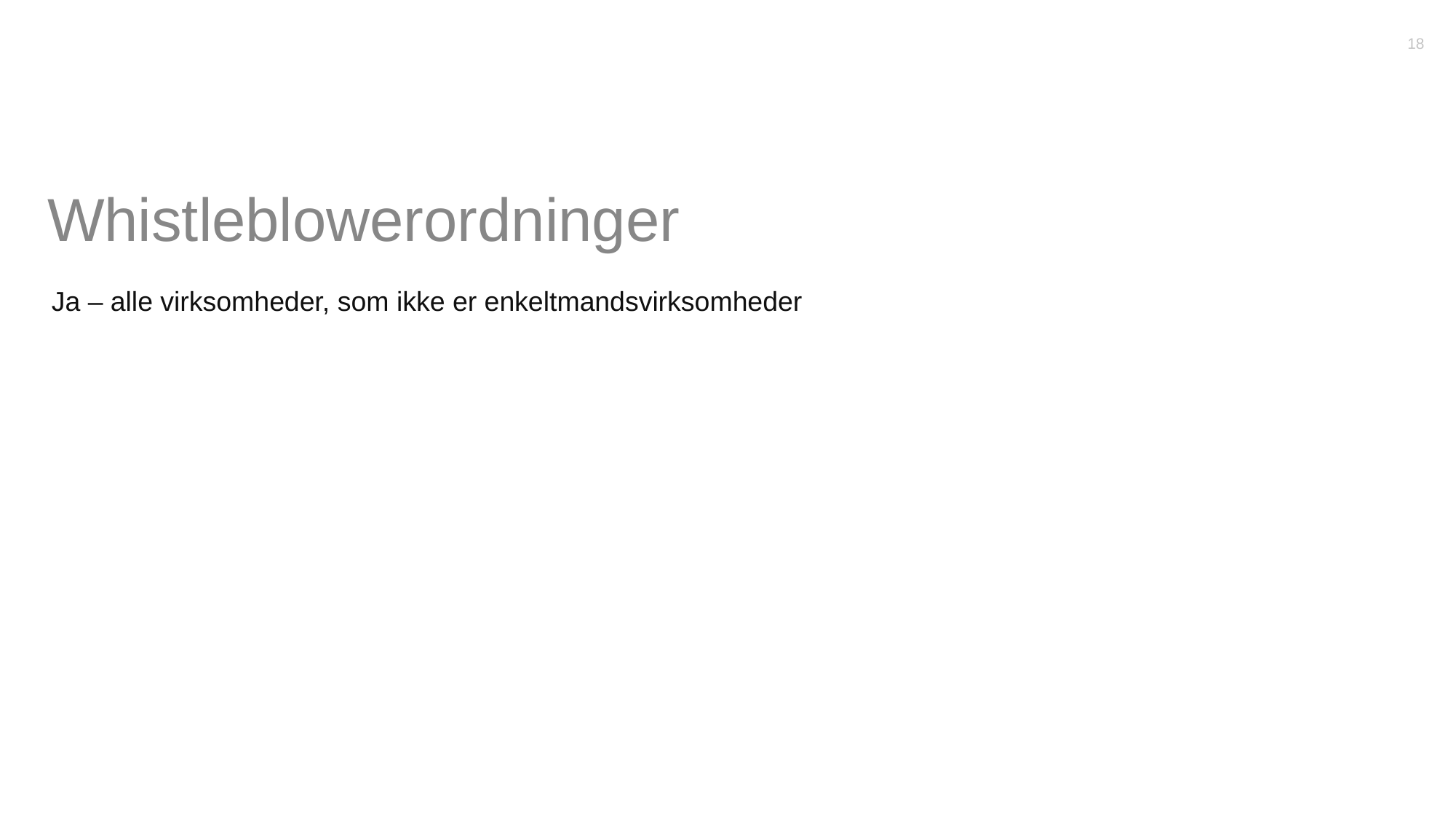

18
Whistleblowerordninger
Ja – alle virksomheder, som ikke er enkeltmandsvirksomheder